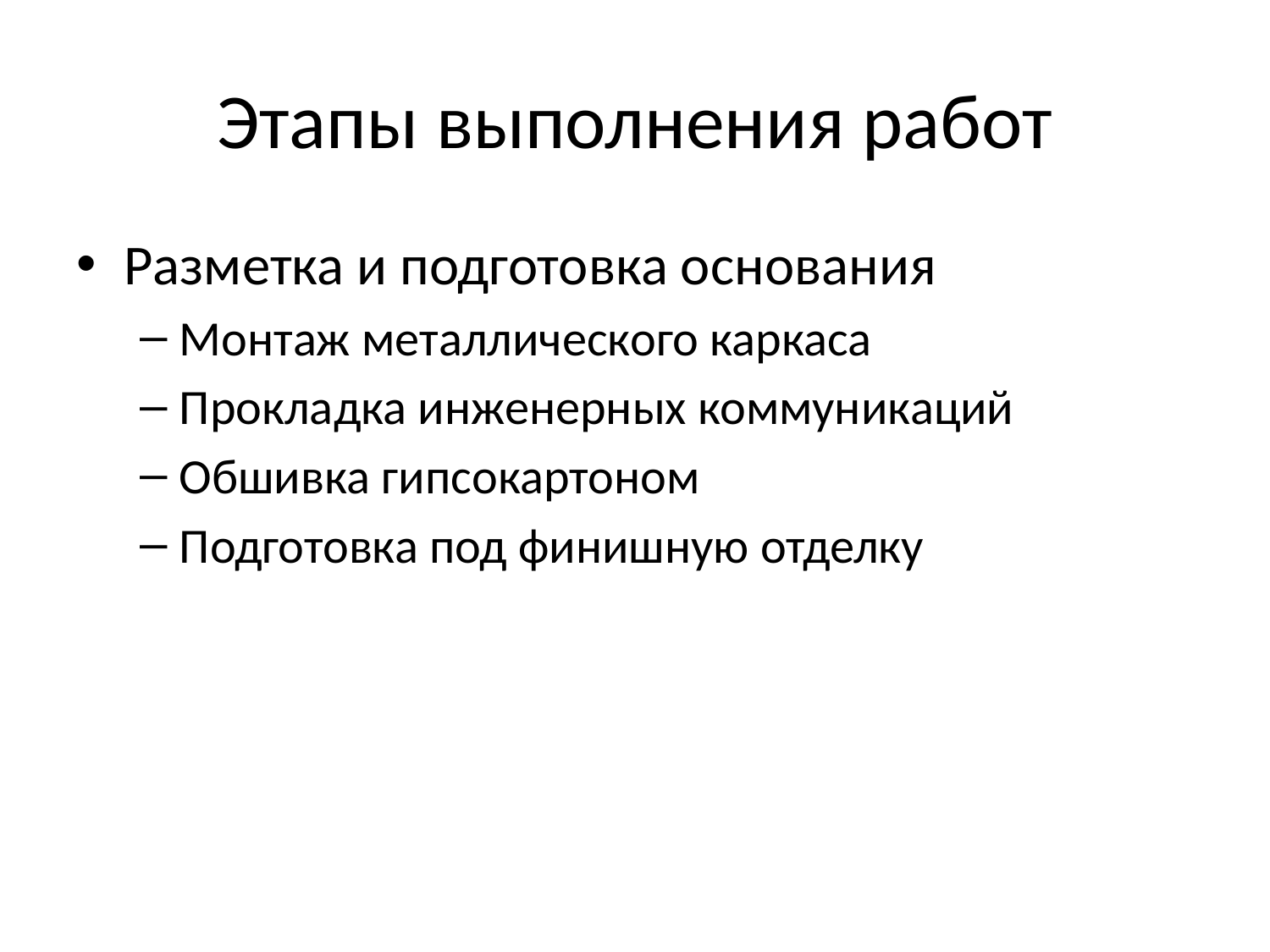

# Этапы выполнения работ
Разметка и подготовка основания
Монтаж металлического каркаса
Прокладка инженерных коммуникаций
Обшивка гипсокартоном
Подготовка под финишную отделку